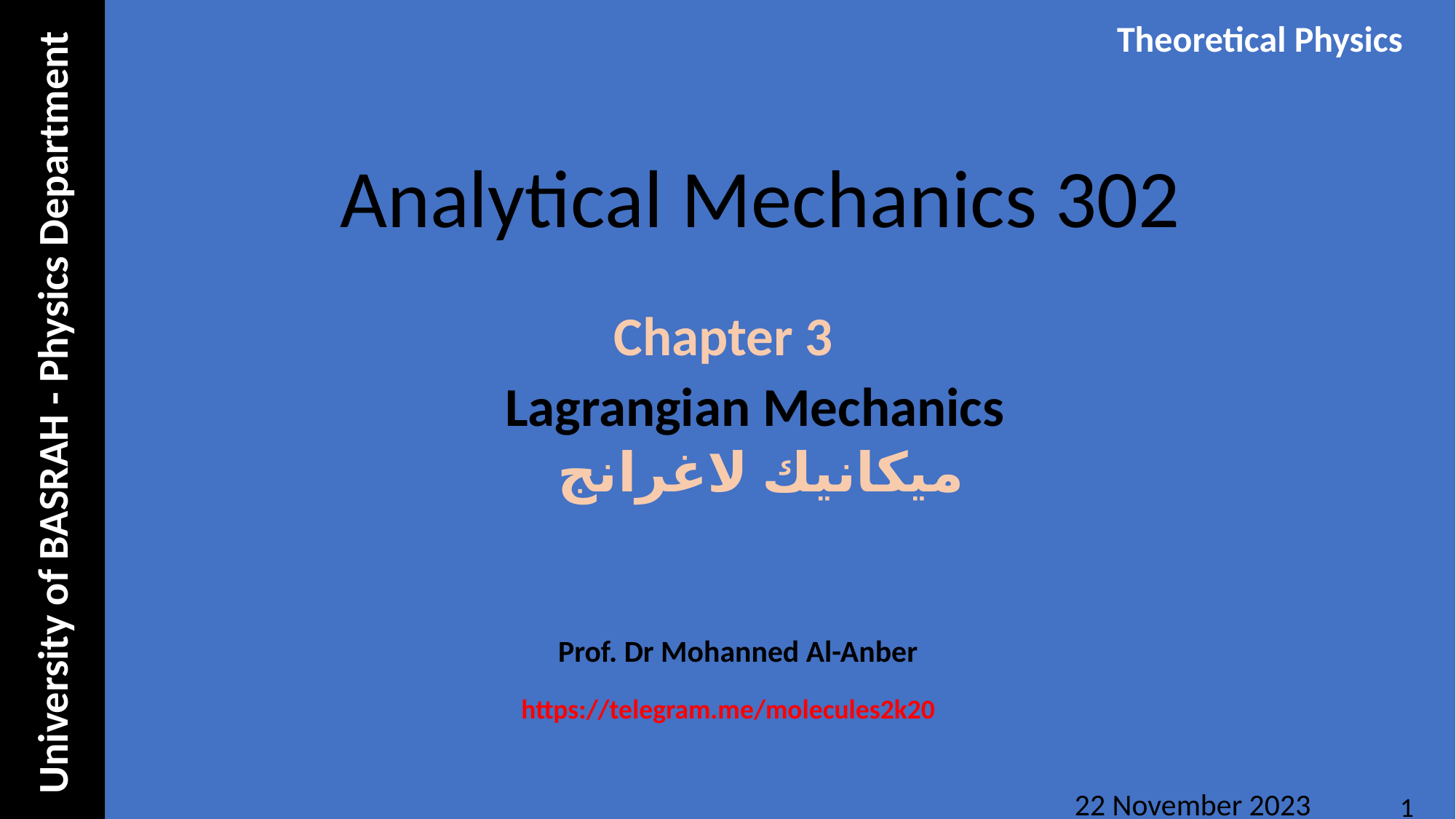

University of BASRAH - Physics Department
Theoretical Physics
Analytical Mechanics 302
Chapter 3
Lagrangian Mechanics
 ميكانيك لاغرانج
Prof. Dr Mohanned Al-Anber
https://telegram.me/molecules2k20

22 November 2023
1